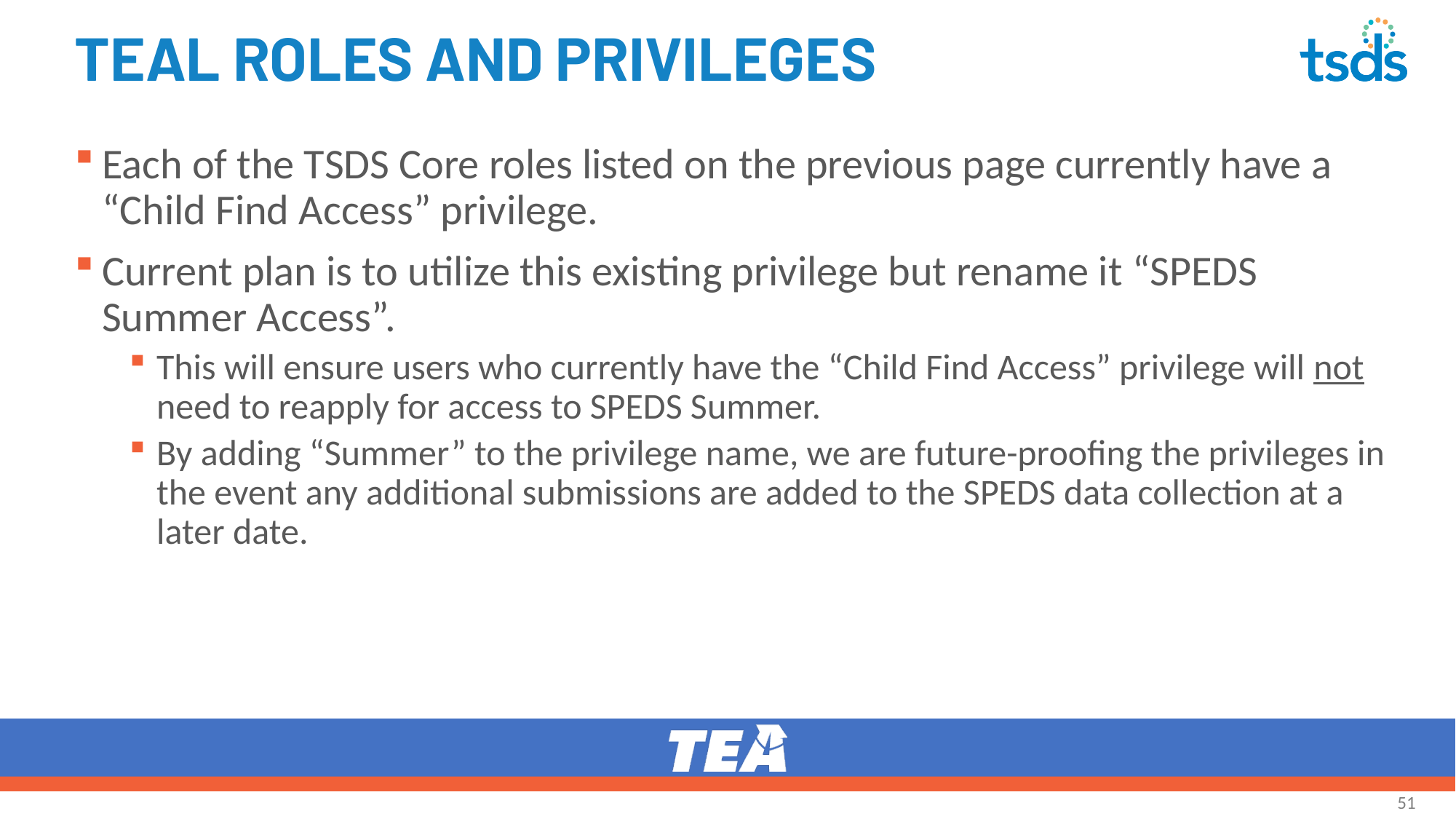

# TEAL ROLES AND PRIVILEGES cNT.
Each of the TSDS Core roles listed on the previous page currently have a “Child Find Access” privilege.
Current plan is to utilize this existing privilege but rename it “SPEDS Summer Access”.
This will ensure users who currently have the “Child Find Access” privilege will not need to reapply for access to SPEDS Summer.
By adding “Summer” to the privilege name, we are future-proofing the privileges in the event any additional submissions are added to the SPEDS data collection at a later date.

51